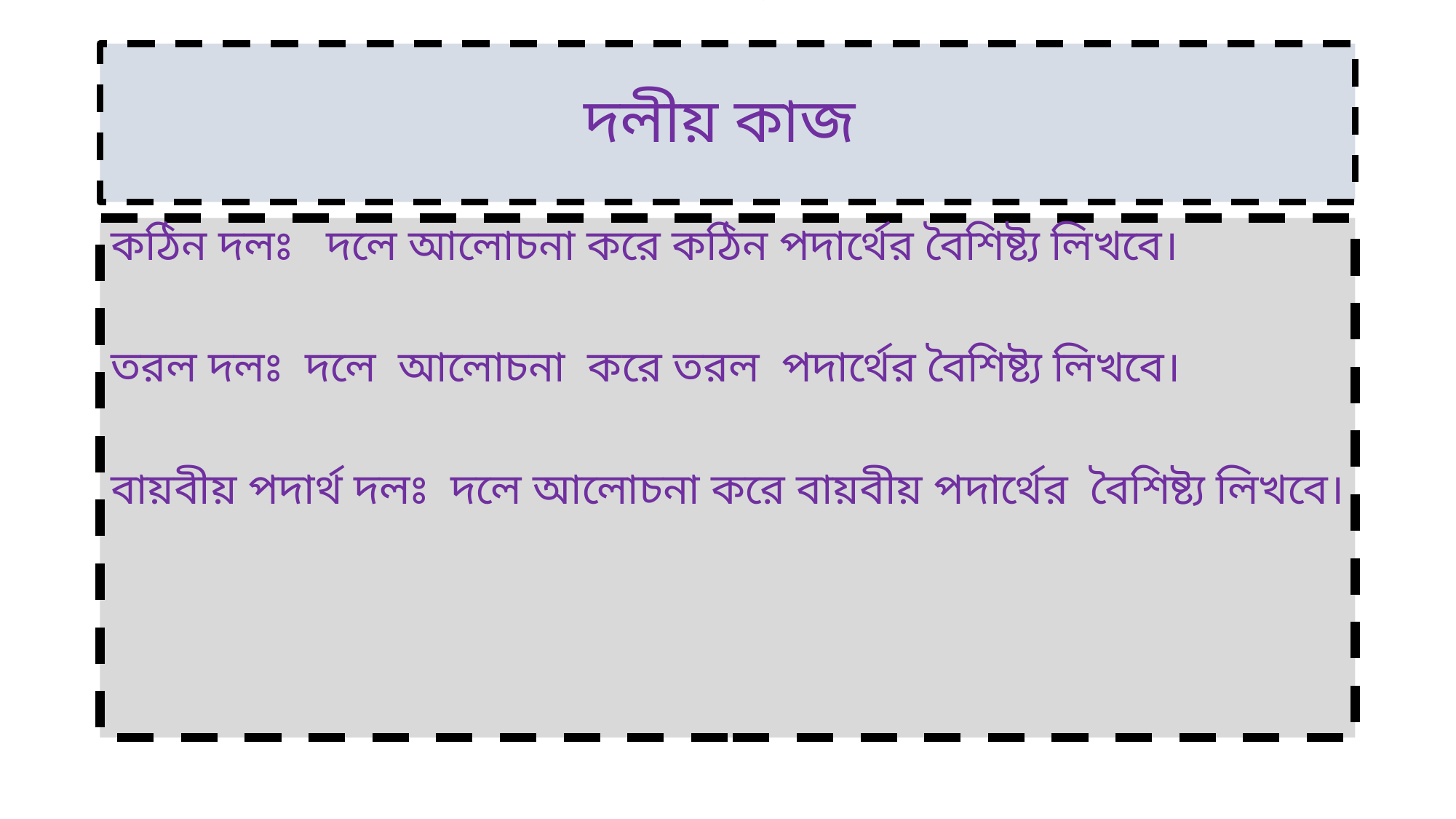

# দলীয় কাজ
কঠিন দলঃ   দলে আলোচনা করে কঠিন পদার্থের বৈশিষ্ট্য লিখবে।

তরল দলঃ  দলে  আলোচনা  করে তরল  পদার্থের বৈশিষ্ট্য লিখবে।

বায়বীয় পদার্থ দলঃ  দলে আলোচনা করে বায়বীয় পদার্থের  বৈশিষ্ট্য লিখবে।